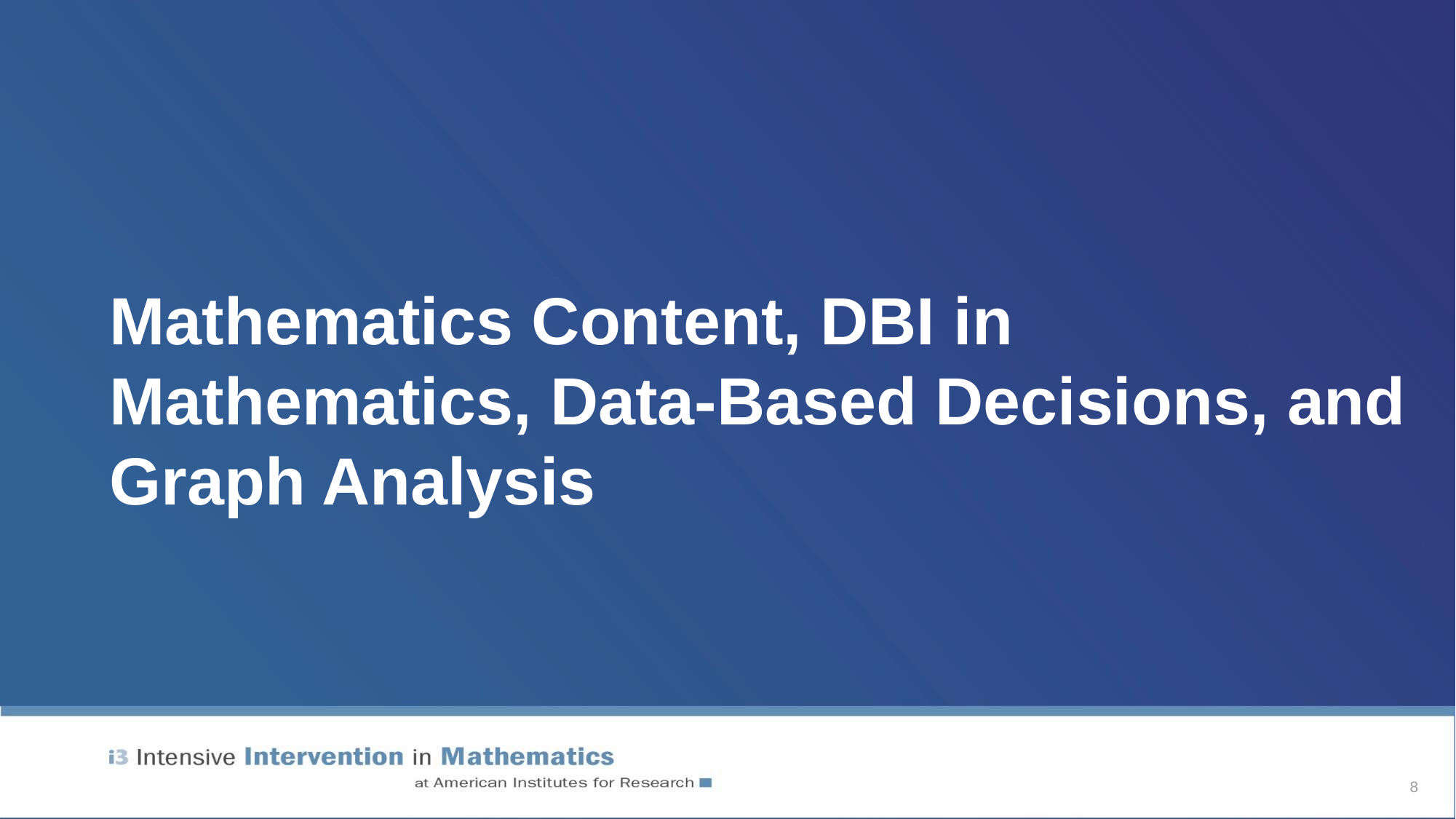

# Mathematics Content, DBI in Mathematics, Data-Based Decisions, and Graph Analysis
8